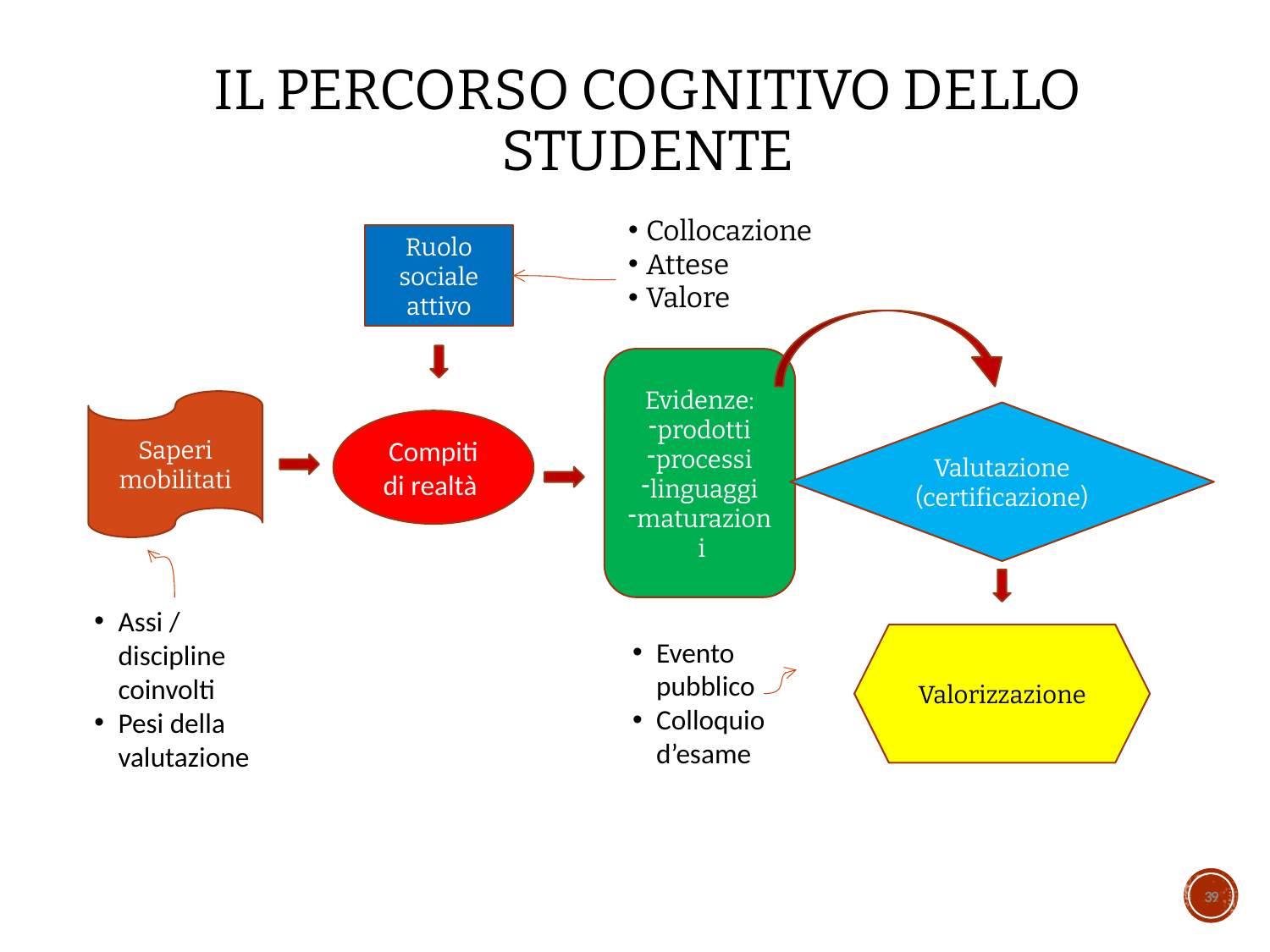

Il percorso cognitivo dello studente
Collocazione
Attese
Valore

Ruolo
sociale attivo

Evidenze:
prodotti
processi
linguaggi
maturazioni
Saperi mobilitati
Valutazione
(certificazione)
Compiti di realtà

Assi /  discipline coinvolti
Pesi della valutazione
Valorizzazione
Evento pubblico
Colloquio d’esame
39